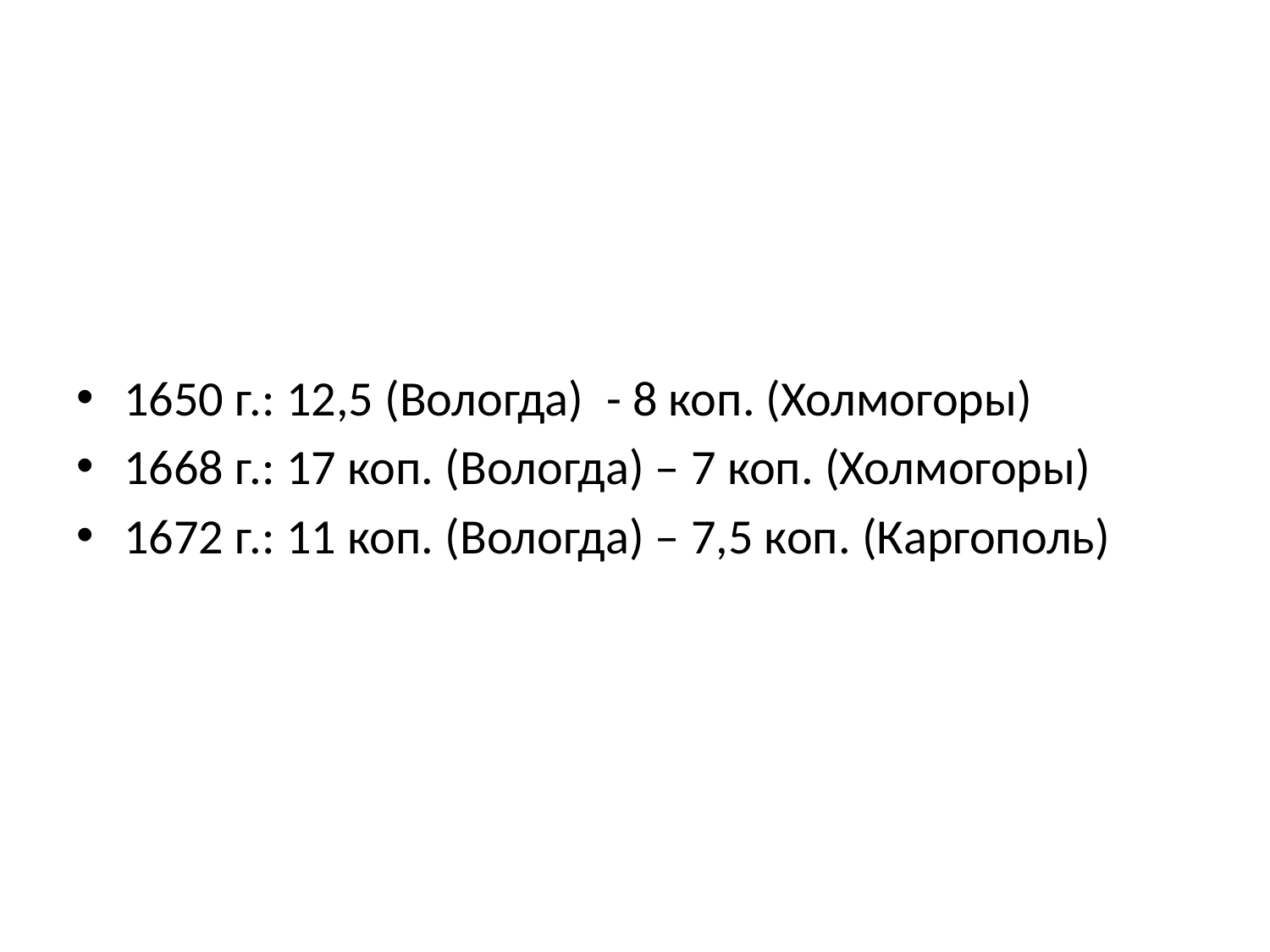

#

1650 г.: 12,5 (Вологда)  - 8 коп. (Холмогоры)
1668 г.: 17 коп. (Вологда) – 7 коп. (Холмогоры)
1672 г.: 11 коп. (Вологда) – 7,5 коп. (Каргополь)